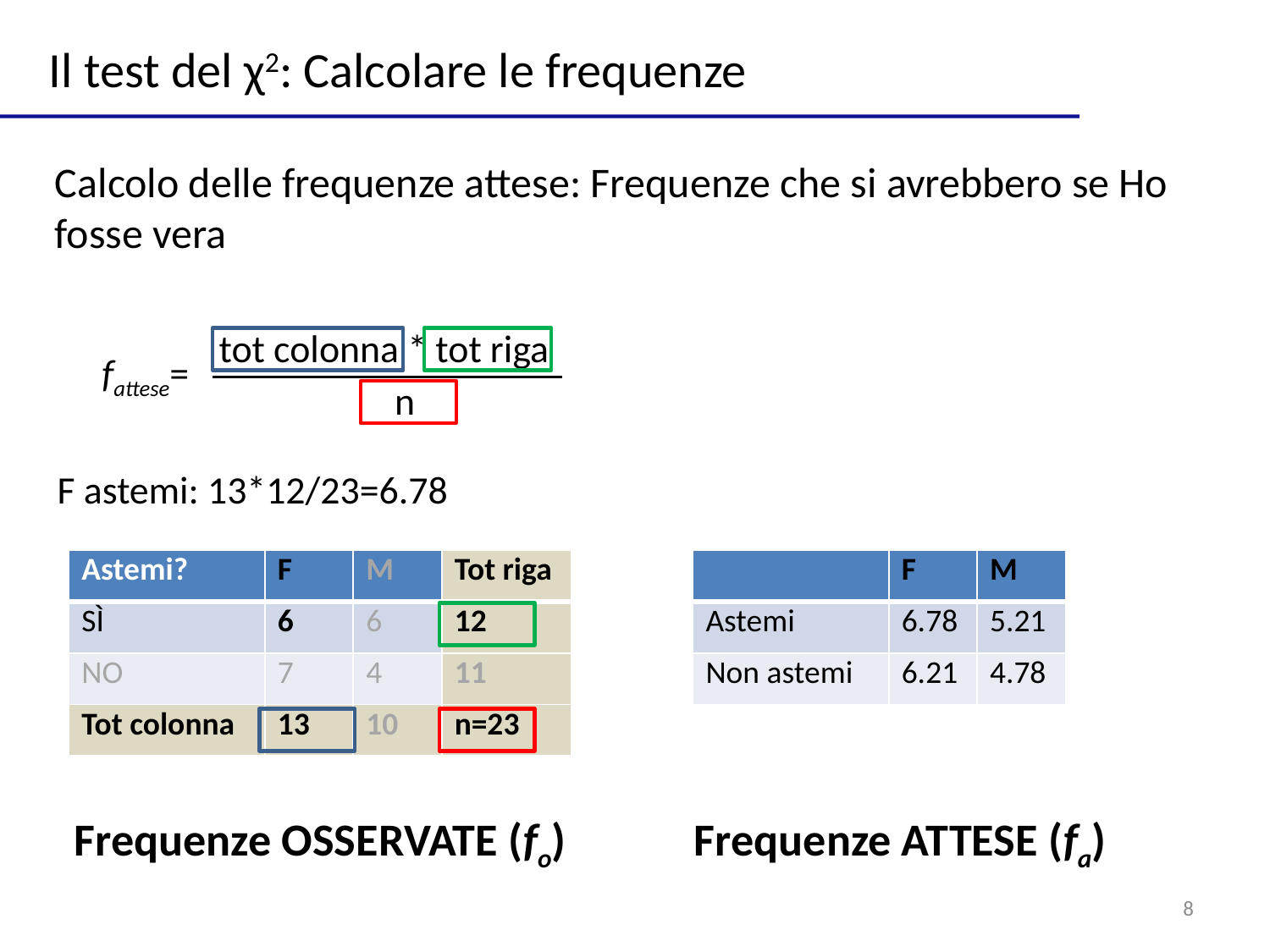

Il test del χ2: Calcolare le frequenze

Calcolo delle frequenze attese: Frequenze che si avrebbero se Ho fosse vera
tot colonna * tot riga

fattese=
n

F astemi: 13*12/23=6.78
| Astemi? | F | M | Tot riga |
| --- | --- | --- | --- |
| SÌ | 6 | 6 | 12 |
| NO | 7 | 4 | 11 |
| Tot colonna | 13 | 10 | n=23 |
|  | F | M |
| --- | --- | --- |
| Astemi | 6.78 | 5.21 |
| Non astemi | 6.21 | 4.78 |

Frequenze OSSERVATE (fo)
Frequenze ATTESE (fa)
8